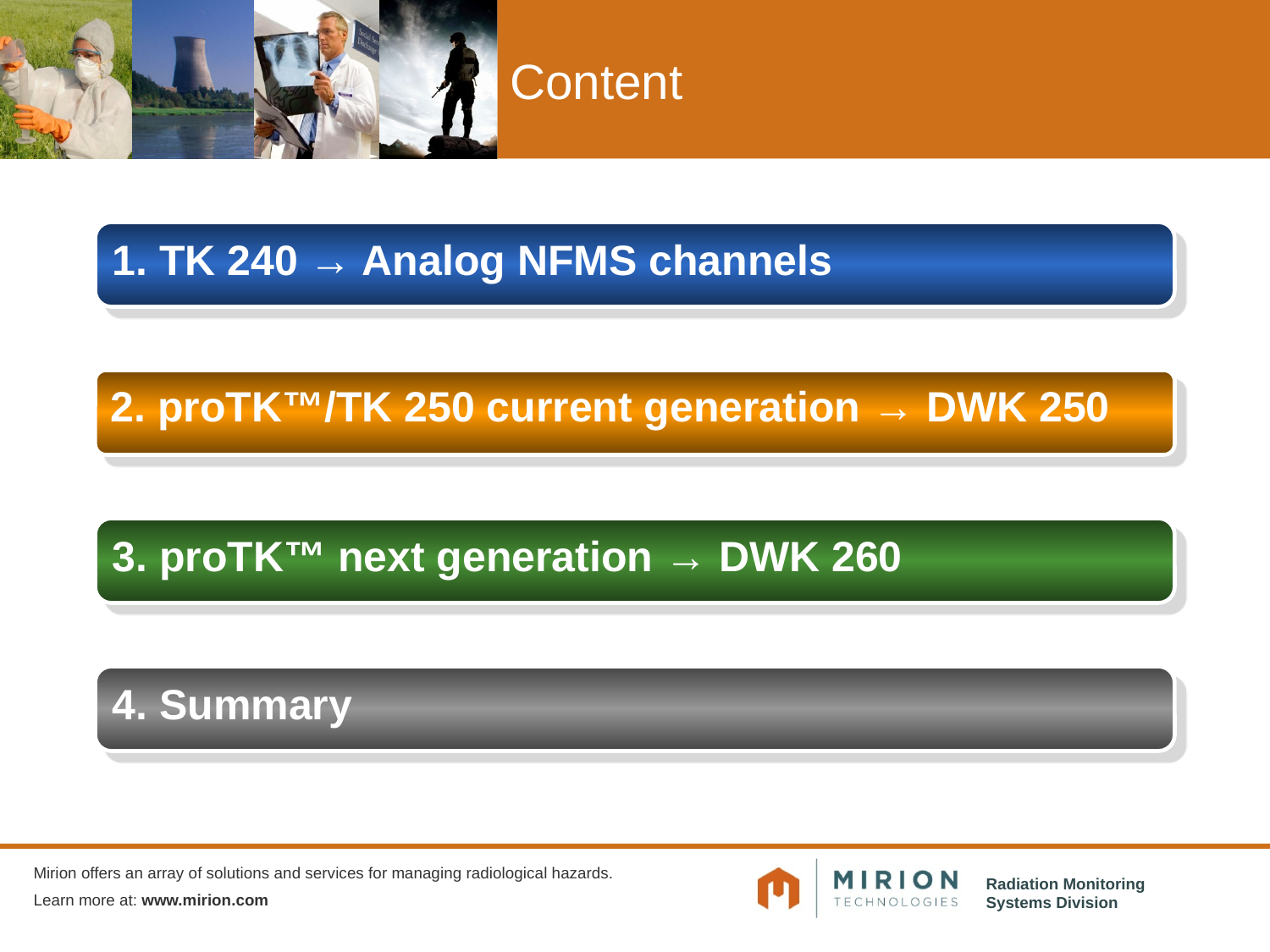

# Content
1. TK 240 → Analog NFMS channels
2. proTK™/TK 250 current generation → DWK 250
3. proTK™ next generation → DWK 260
4. Summary